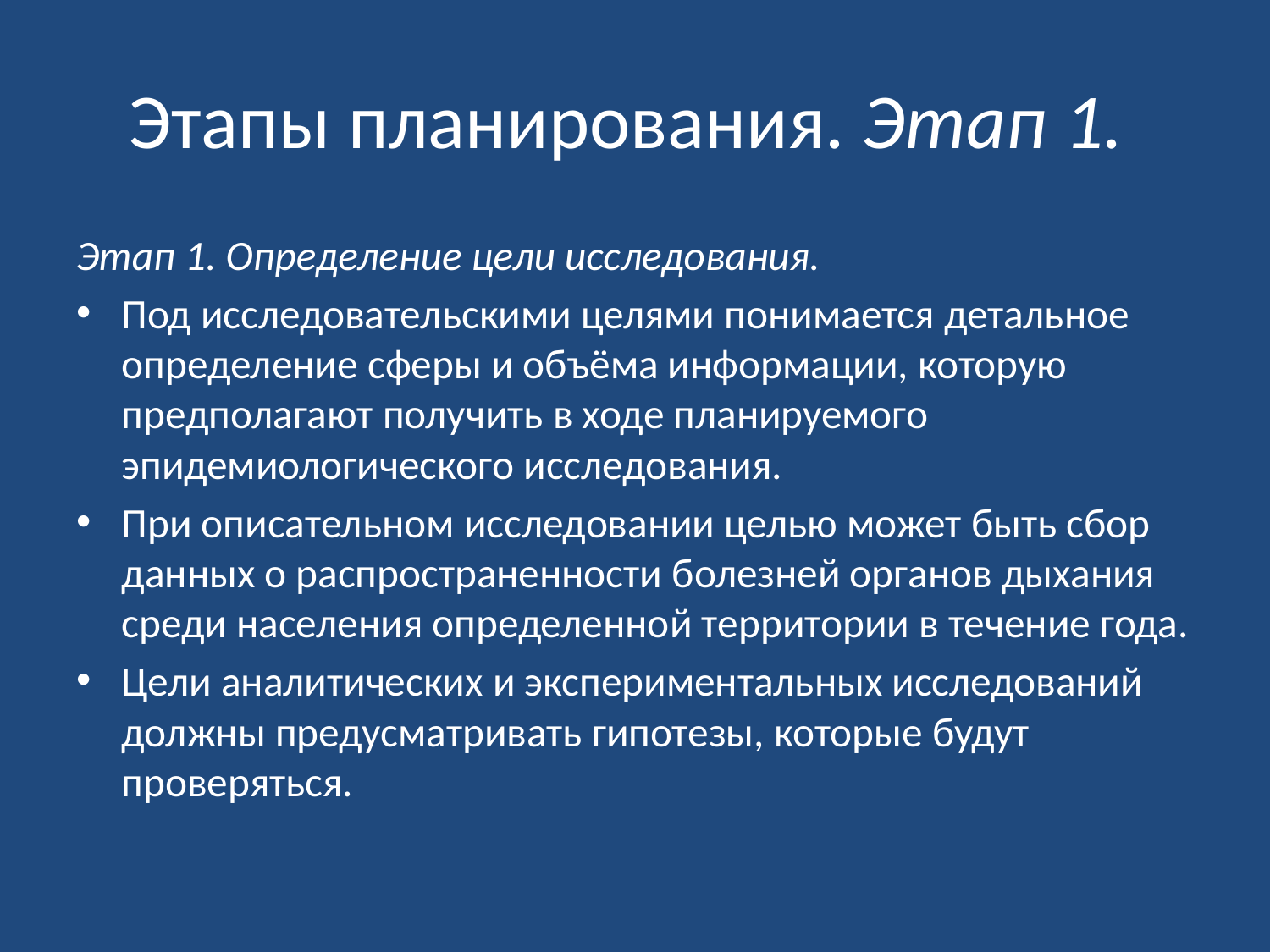

# Этапы планирования. Этап 1.
Этап 1. Определение цели исследования.
Под исследовательскими целями понимается детальное определение сферы и объёма информации, которую предполагают получить в ходе планируемого эпидемиологического исследования.
При описательном исследовании целью может быть сбор данных о распространенности болезней органов дыхания среди населения определенной территории в течение года.
Цели аналитических и экспериментальных исследований должны предусматривать гипотезы, которые будут проверяться.